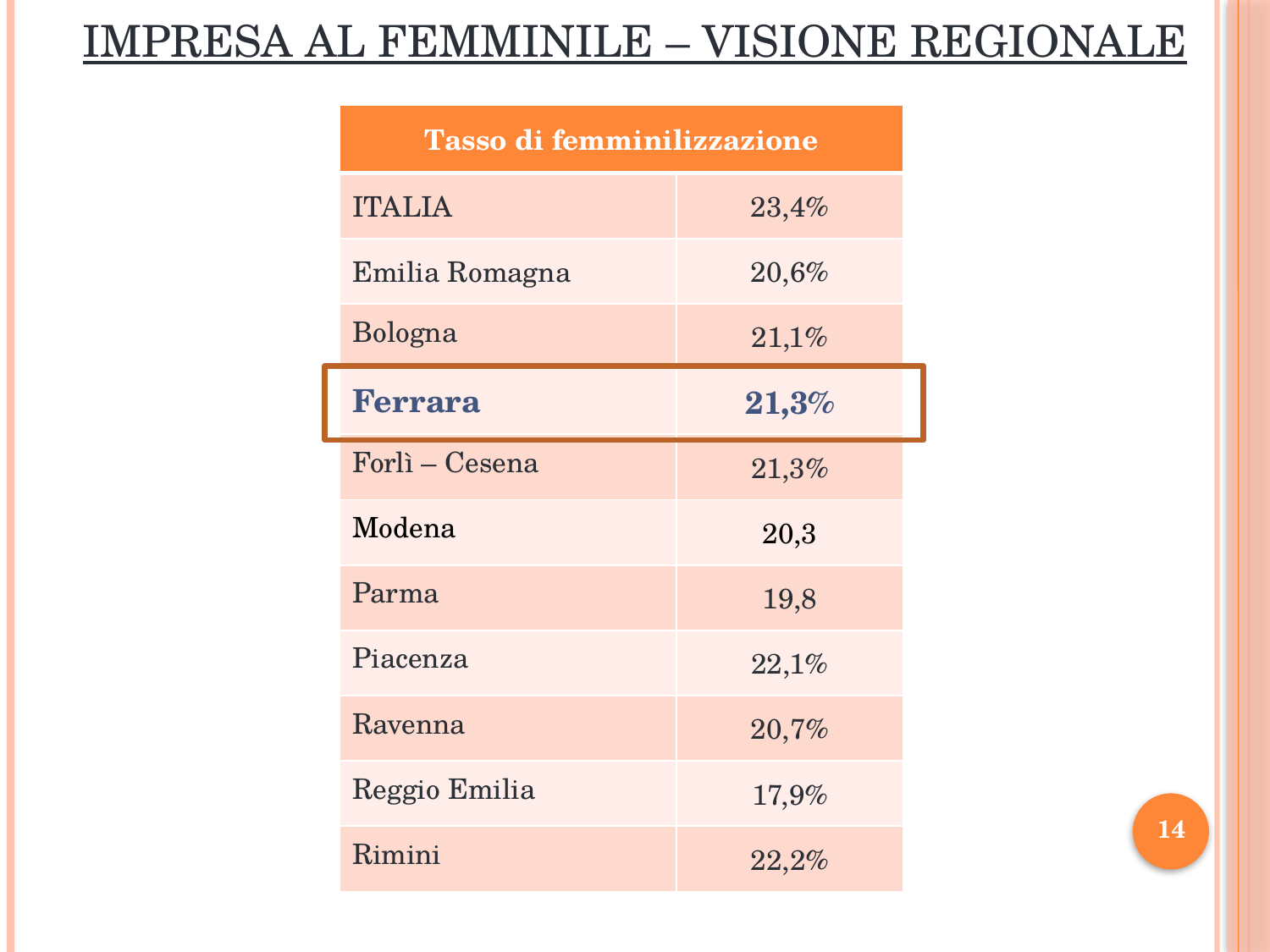

# impresa al femminile – Visione Regionale
| Tasso di femminilizzazione |  |
| --- | --- |
| ITALIA | 23,4% |
| Emilia Romagna | 20,6% |
| Bologna | 21,1% |
| Ferrara | 21,3% |
| Forlì – Cesena | 21,3% |
| Modena | 20,3 |
| Parma | 19,8 |
| Piacenza | 22,1% |
| Ravenna | 20,7% |
| Reggio Emilia | 17,9% |
| Rimini | 22,2% |

14